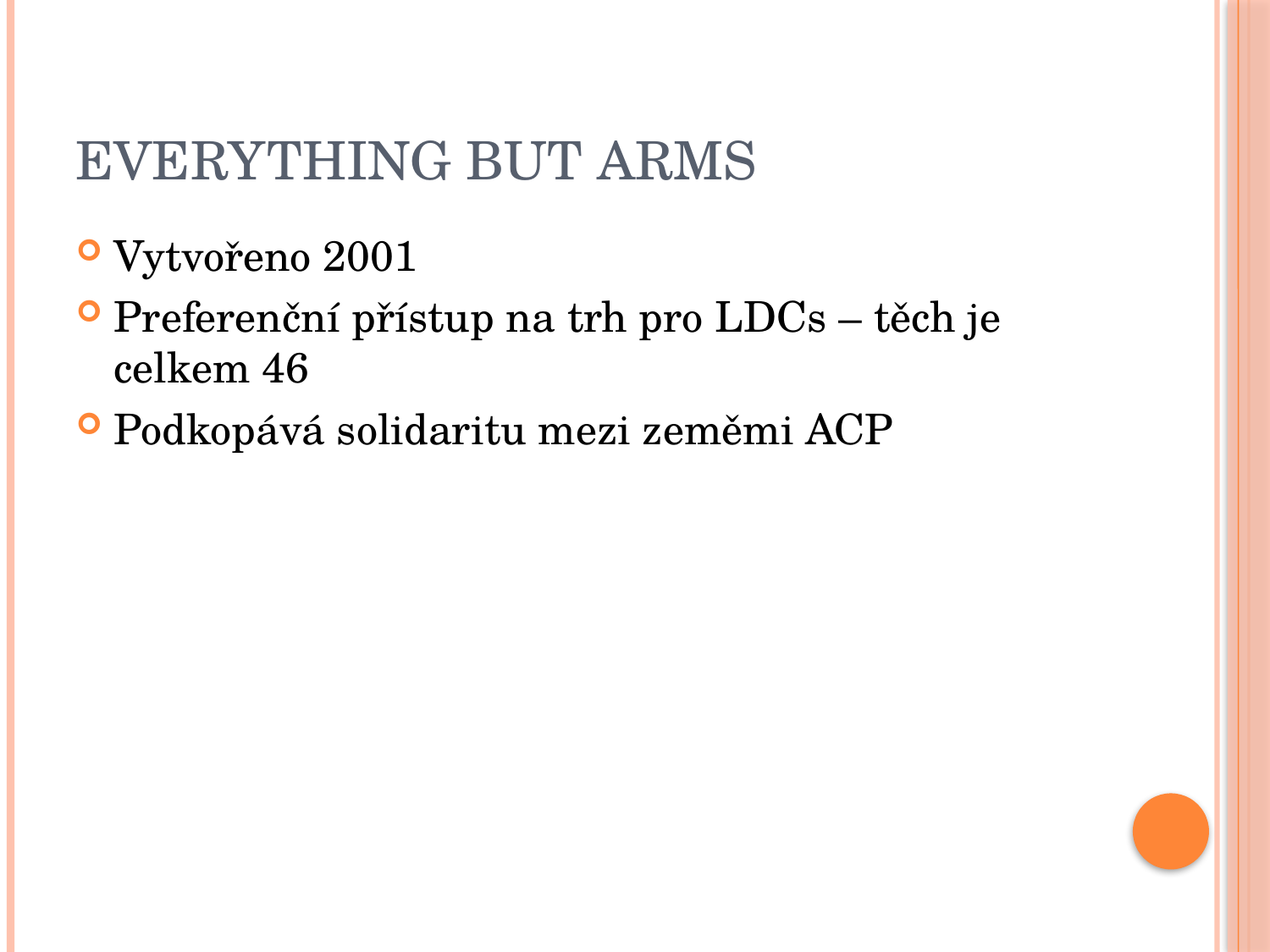

# Everything but Arms
Vytvořeno 2001
Preferenční přístup na trh pro LDCs – těch je celkem 46
Podkopává solidaritu mezi zeměmi ACP